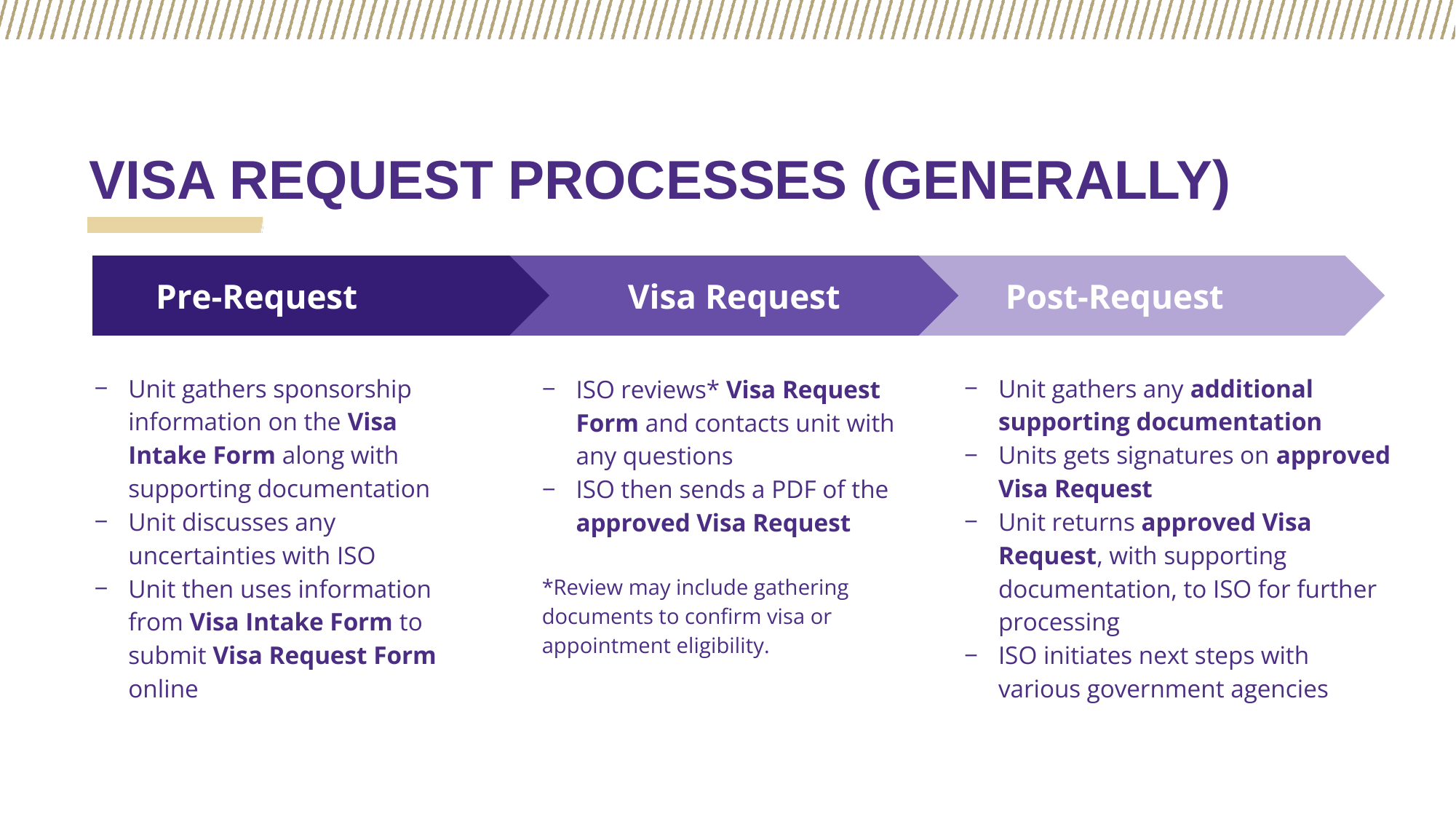

# VISA REQUEST PROCESSES (GENERALLY)
      Pre-Request
Unit gathers sponsorship information on the Visa Intake Form along with supporting documentation
Unit discusses any uncertainties with ISO
Unit then uses information from Visa Intake Form to submit Visa Request Form online
Visa Request
ISO reviews* Visa Request Form and contacts unit with any questions
ISO then sends a PDF of the approved Visa Request

*Review may include gathering documents to confirm visa or appointment eligibility.
Post-Request
Unit gathers any additional supporting documentation
Units gets signatures on approved Visa Request
Unit returns approved Visa Request, with supporting documentation, to ISO for further processing
ISO initiates next steps with various government agencies